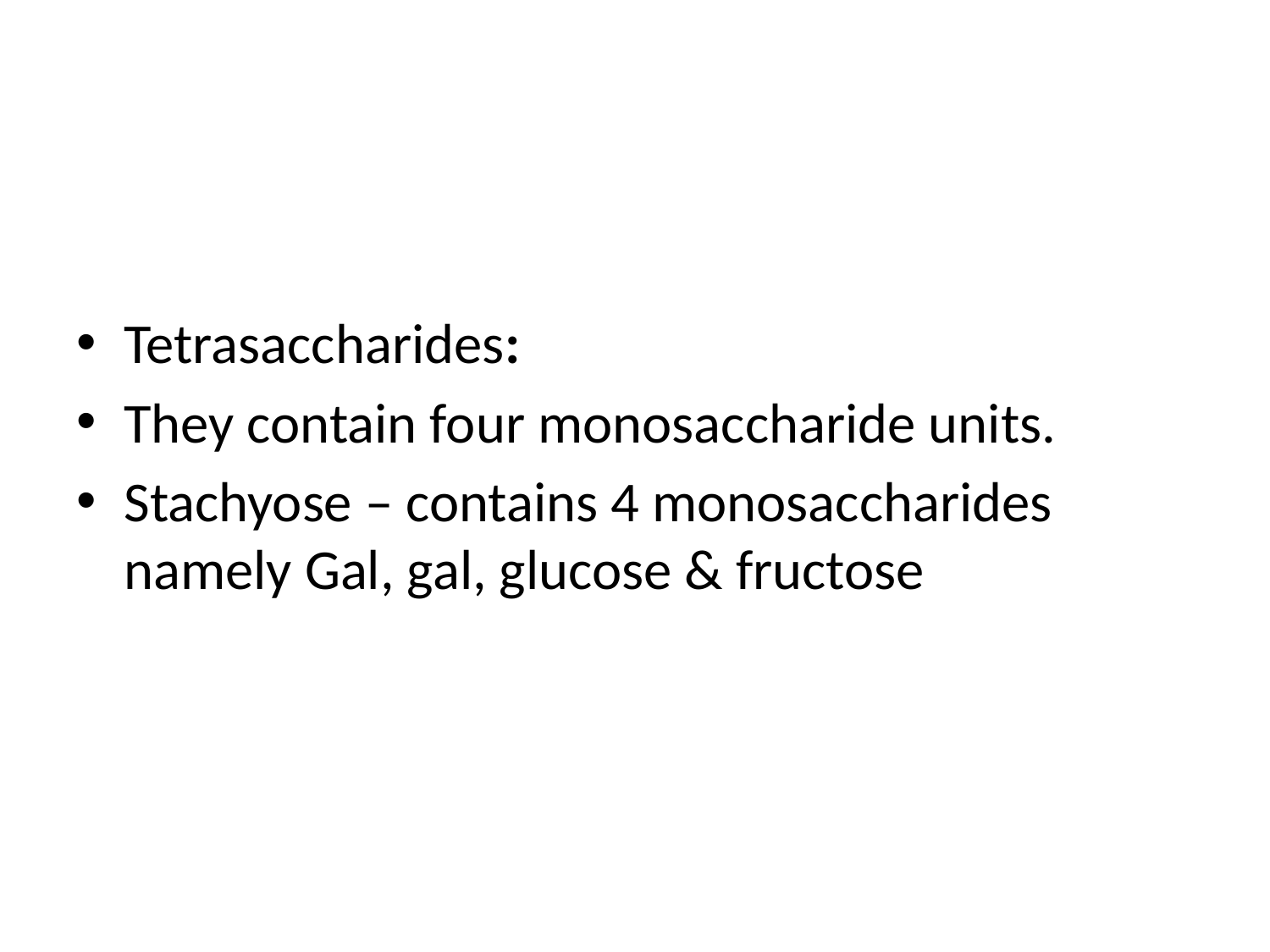

Tetrasaccharides:
They contain four monosaccharide units.
Stachyose – contains 4 monosaccharides namely Gal, gal, glucose & fructose